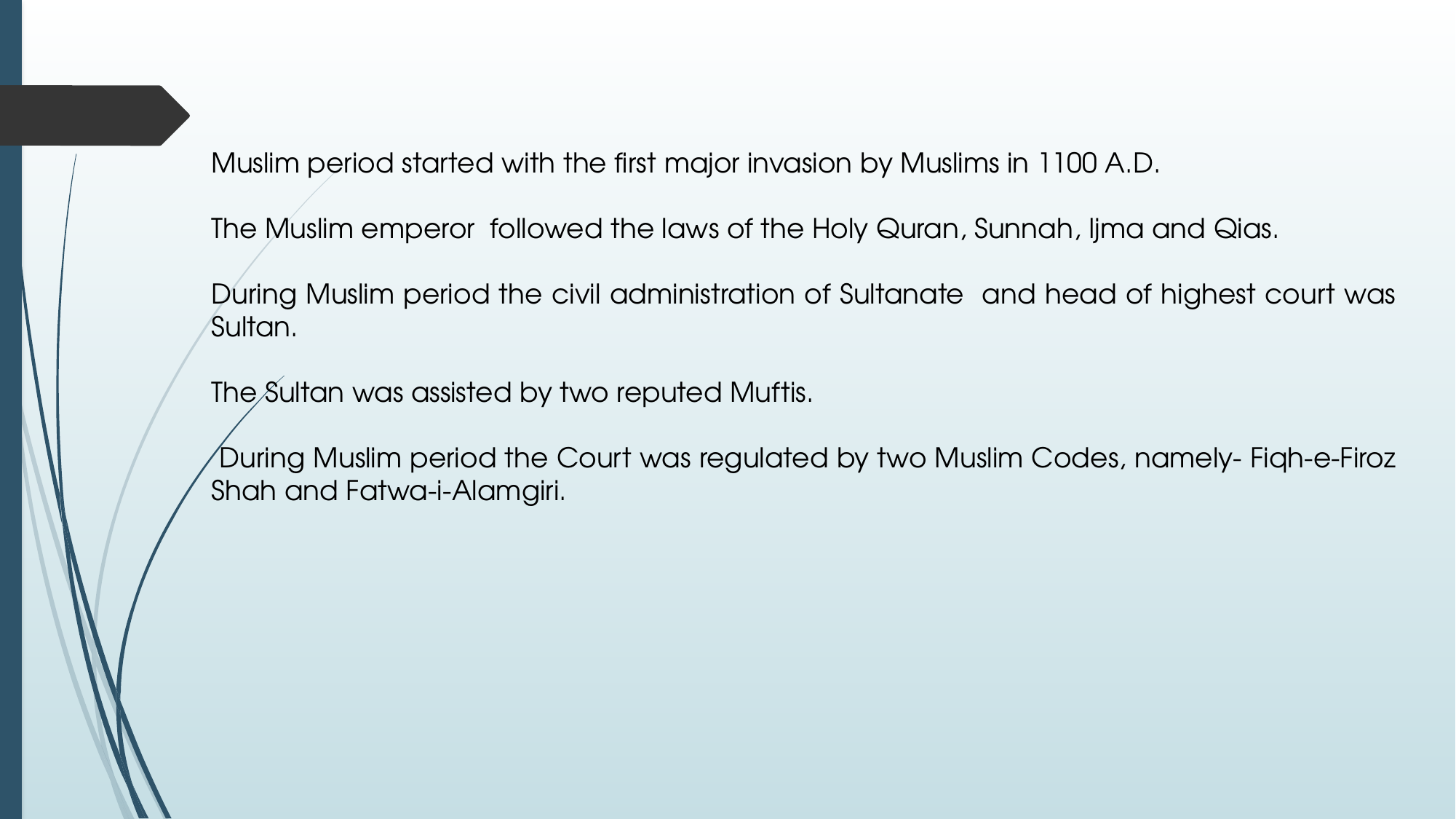

Muslim period started with the first major invasion by Muslims in 1100 A.D.

The Muslim emperor  followed the laws of the Holy Quran, Sunnah, Ijma and Qias.

During Muslim period the civil administration of Sultanate  and head of highest court was Sultan.

The Sultan was assisted by two reputed Muftis.

 During Muslim period the Court was regulated by two Muslim Codes, namely- Fiqh-e-Firoz Shah and Fatwa-i-Alamgiri.